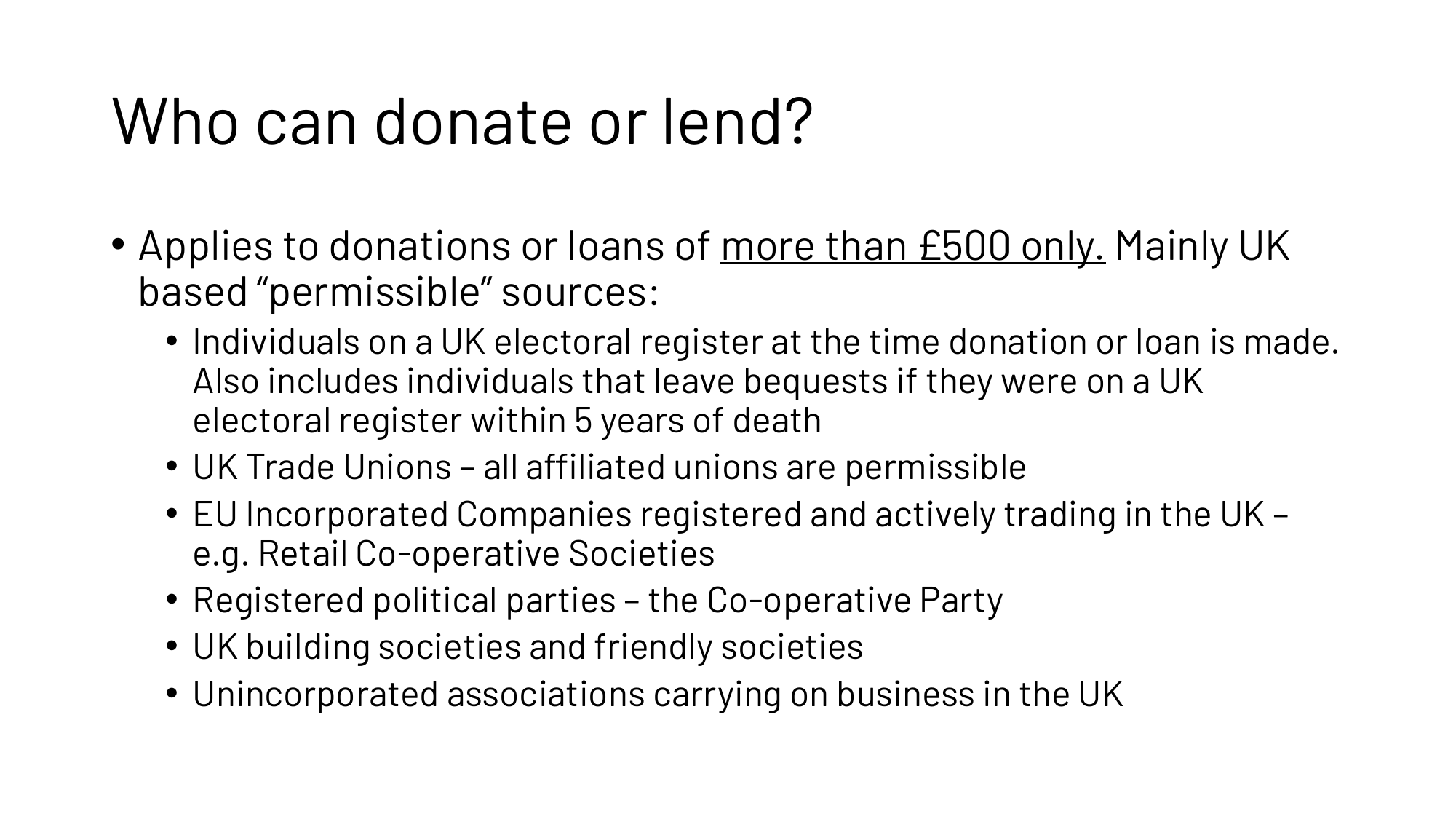

# Who can donate or lend?
Applies to donations or loans of more than £500 only. Mainly UK based “permissible” sources:
Individuals on a UK electoral register at the time donation or loan is made. Also includes individuals that leave bequests if they were on a UK electoral register within 5 years of death
UK Trade Unions – all affiliated unions are permissible
EU Incorporated Companies registered and actively trading in the UK – e.g. Retail Co-operative Societies
Registered political parties – the Co-operative Party
UK building societies and friendly societies
Unincorporated associations carrying on business in the UK